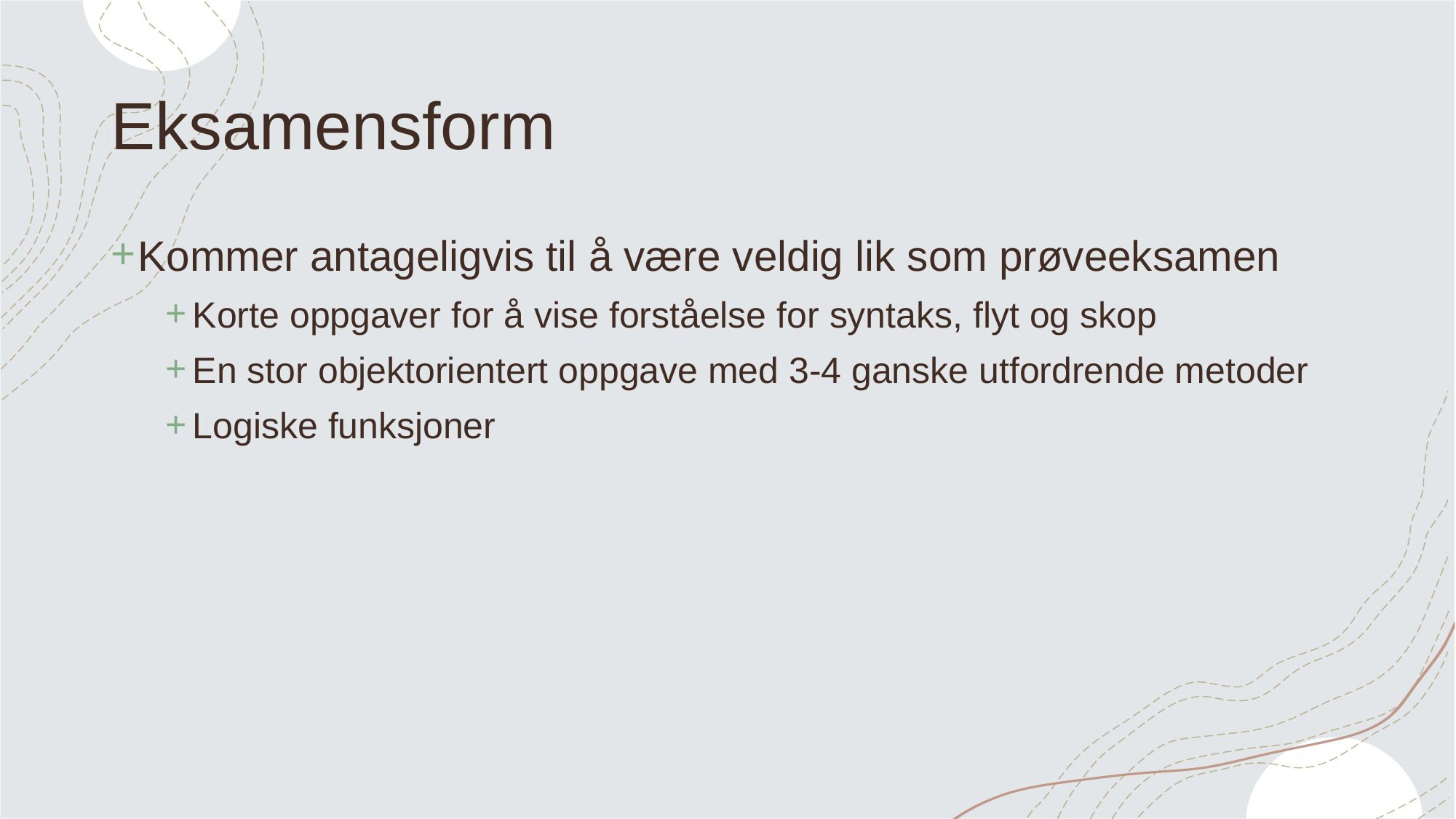

# Eksamensform
Kommer antageligvis til å være veldig lik som prøveeksamen
Korte oppgaver for å vise forståelse for syntaks, flyt og skop
En stor objektorientert oppgave med 3-4 ganske utfordrende metoder
Logiske funksjoner